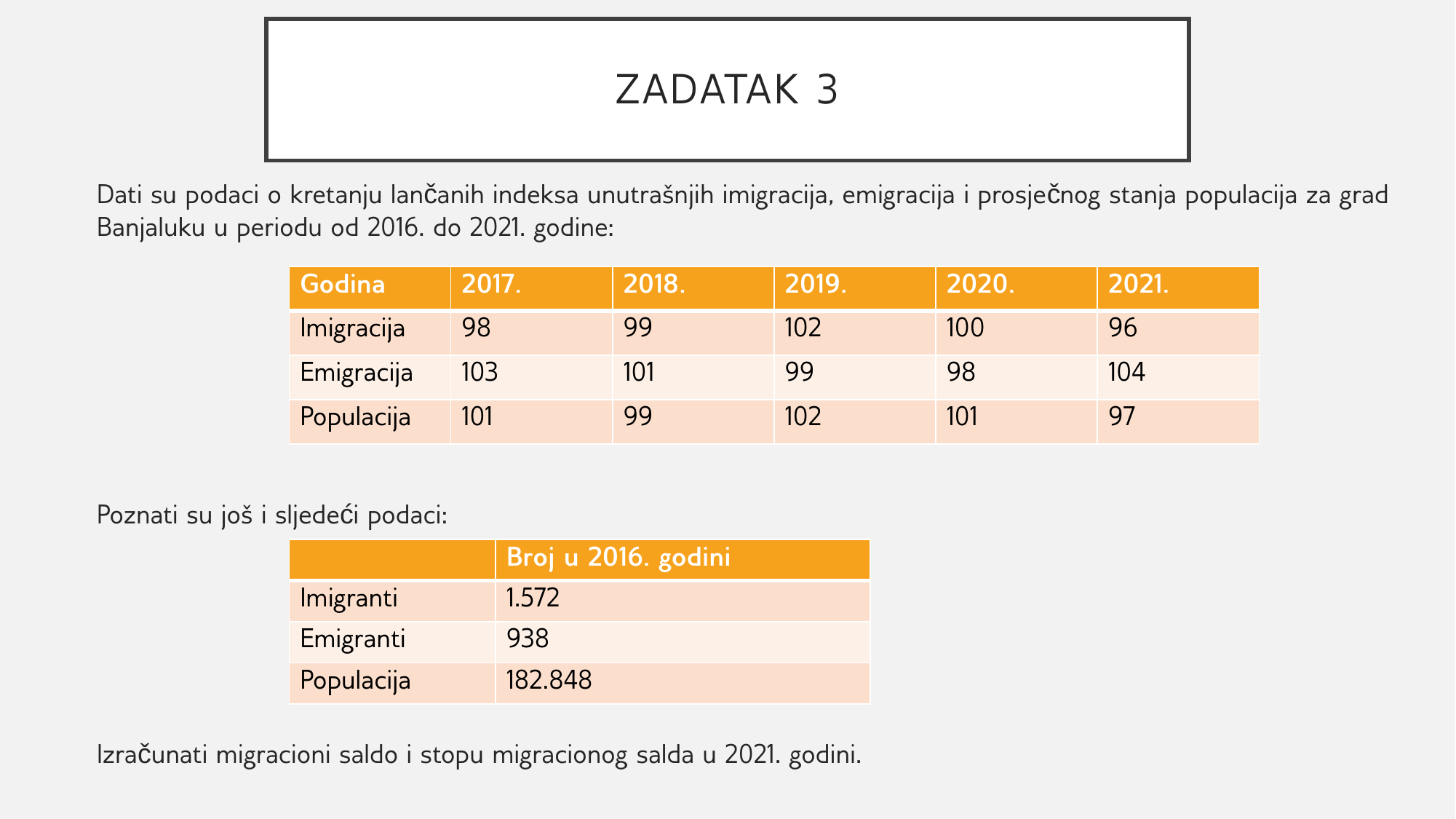

# Zadatak 3
Dati su podaci o kretanju lančanih indeksa unutrašnjih imigracija, emigracija i prosječnog stanja populacija za grad Banjaluku u periodu od 2016. do 2021. godine:

Poznati su još i sljedeći podaci:

Izračunati migracioni saldo i stopu migracionog salda u 2021. godini.

| Godina | 2017. | 2018. | 2019. | 2020. | 2021. |
| --- | --- | --- | --- | --- | --- |
| Imigracija | 98 | 99 | 102 | 100 | 96 |
| Emigracija | 103 | 101 | 99 | 98 | 104 |
| Populacija | 101 | 99 | 102 | 101 | 97 |
|  | Broj u 2016. godini |
| --- | --- |
| Imigranti | 1.572 |
| Emigranti | 938 |
| Populacija | 182.848 |